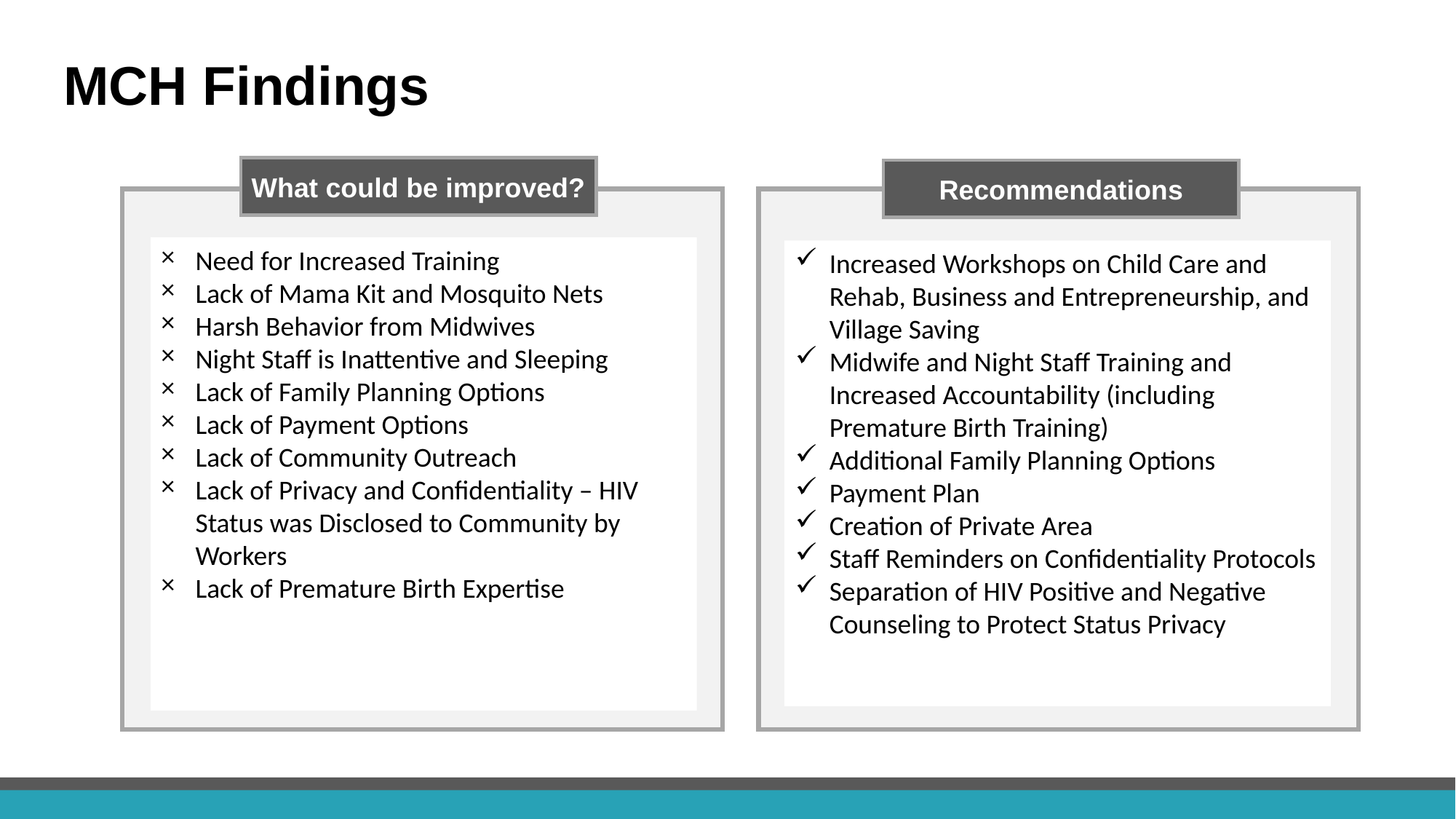

# MCH Findings
What could be improved?
Recommendations

Need for Increased Training
Lack of Mama Kit and Mosquito Nets
Harsh Behavior from Midwives
Night Staff is Inattentive and Sleeping
Lack of Family Planning Options
Lack of Payment Options
Lack of Community Outreach
Lack of Privacy and Confidentiality – HIV Status was Disclosed to Community by Workers
Lack of Premature Birth Expertise

Increased Workshops on Child Care and Rehab, Business and Entrepreneurship, and Village Saving
Midwife and Night Staff Training and Increased Accountability (including Premature Birth Training)
Additional Family Planning Options
Payment Plan
Creation of Private Area
Staff Reminders on Confidentiality Protocols
Separation of HIV Positive and Negative Counseling to Protect Status Privacy